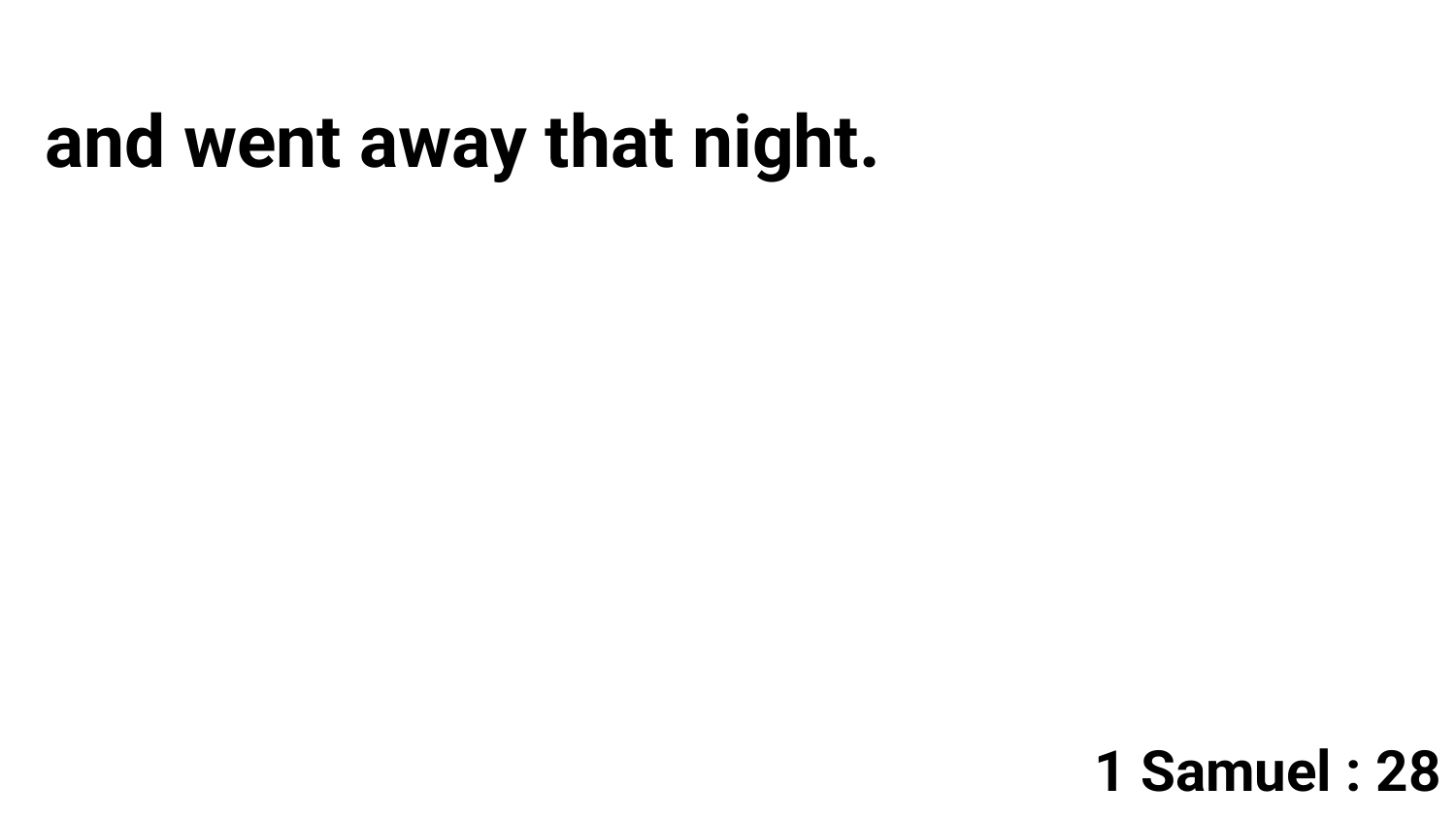

and went away that night.
1 Samuel : 28